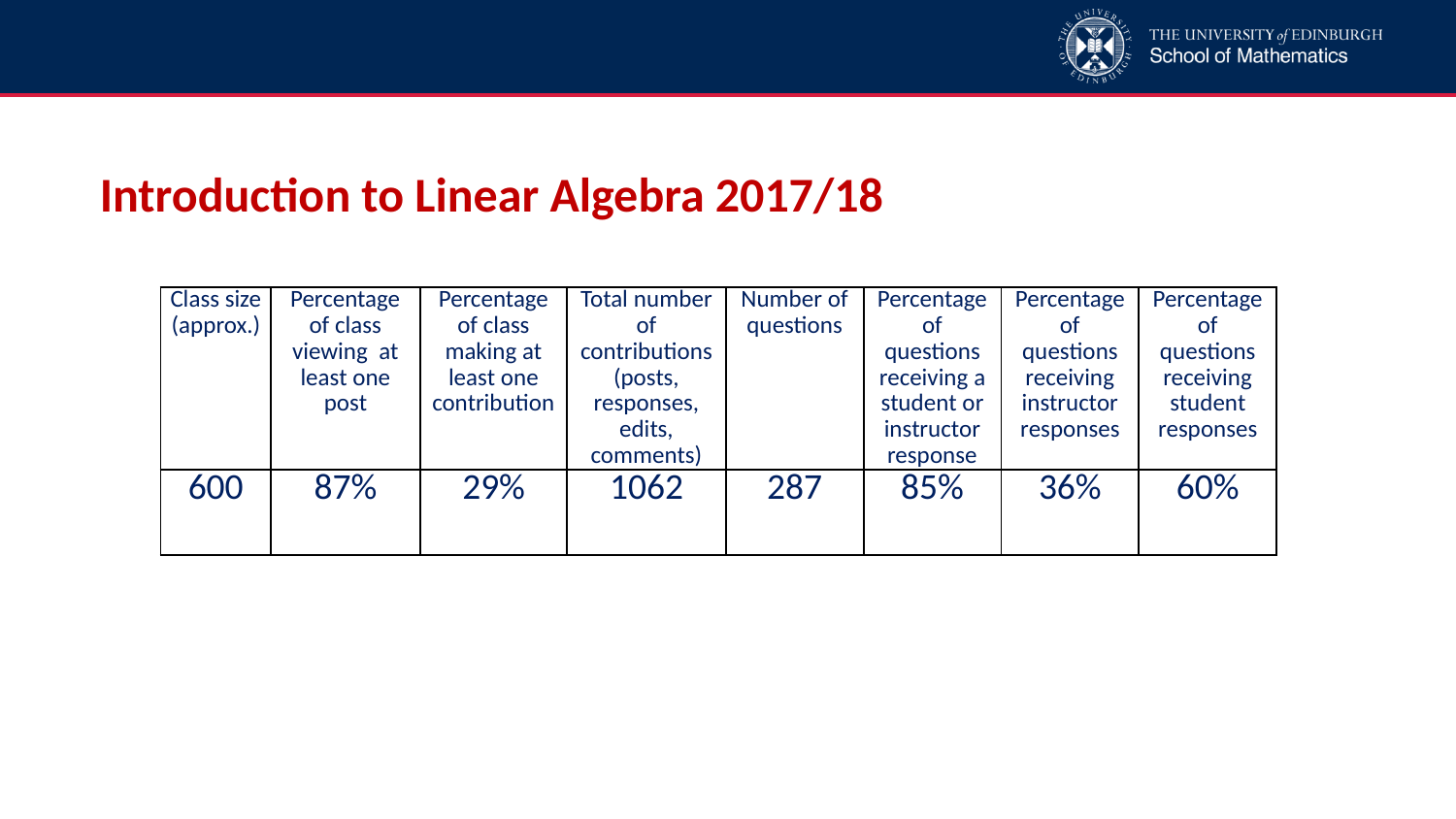

Introduction to Linear Algebra 2017/18
| Class size (approx.) | Percentage of class viewing at least one post | Percentage of class making at least one contribution | Total number of contributions (posts, responses, edits, comments) | Number of questions | Percentage of questions receiving a student or instructor response | Percentage of questions receiving instructor responses | Percentage of questions receiving student responses |
| --- | --- | --- | --- | --- | --- | --- | --- |
| 600 | 87% | 29% | 1062 | 287 | 85% | 36% | 60% |